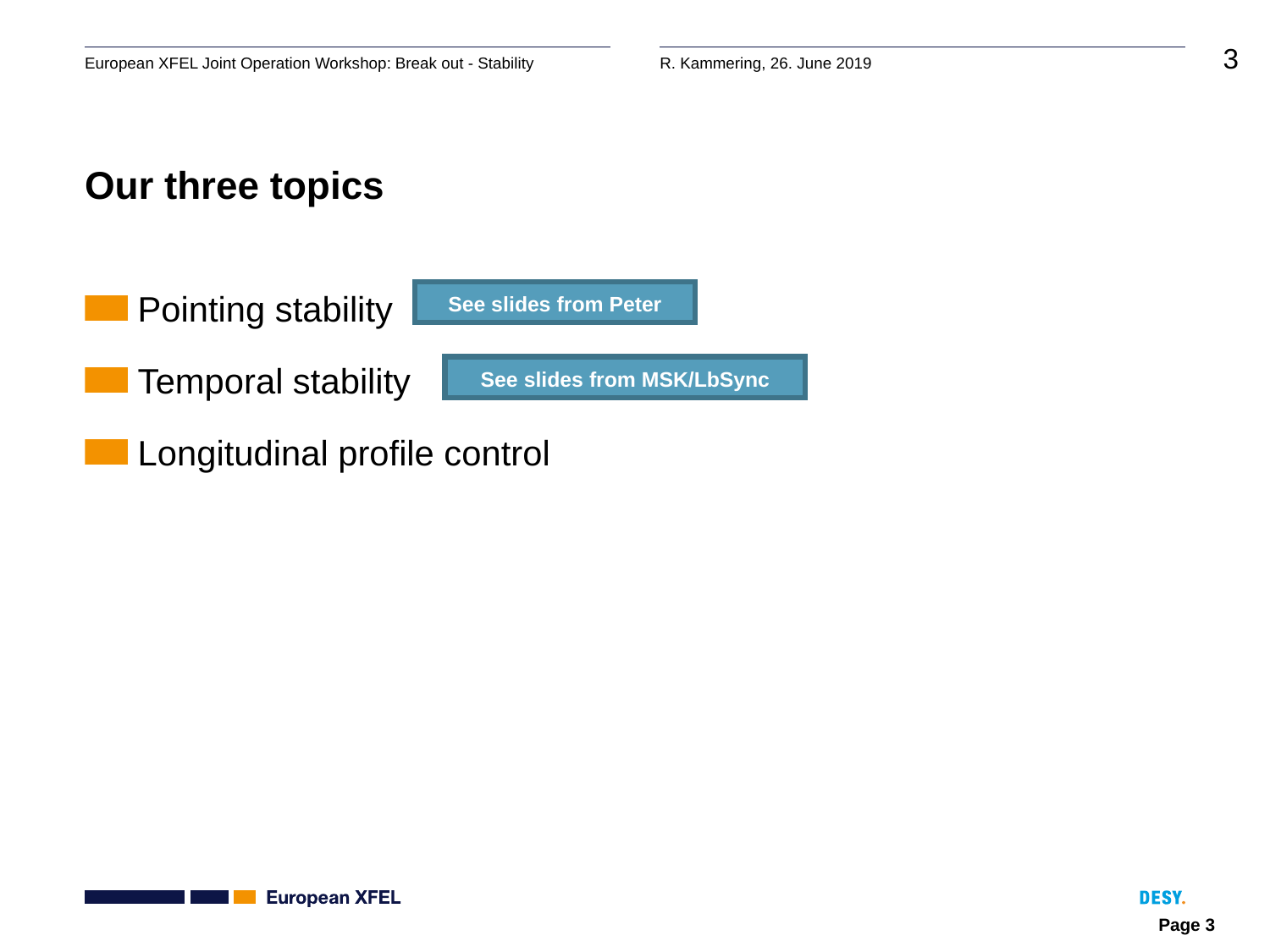

# Our three topics
 Pointing stability
 Temporal stability
 Longitudinal profile control
See slides from Peter
See slides from MSK/LbSync